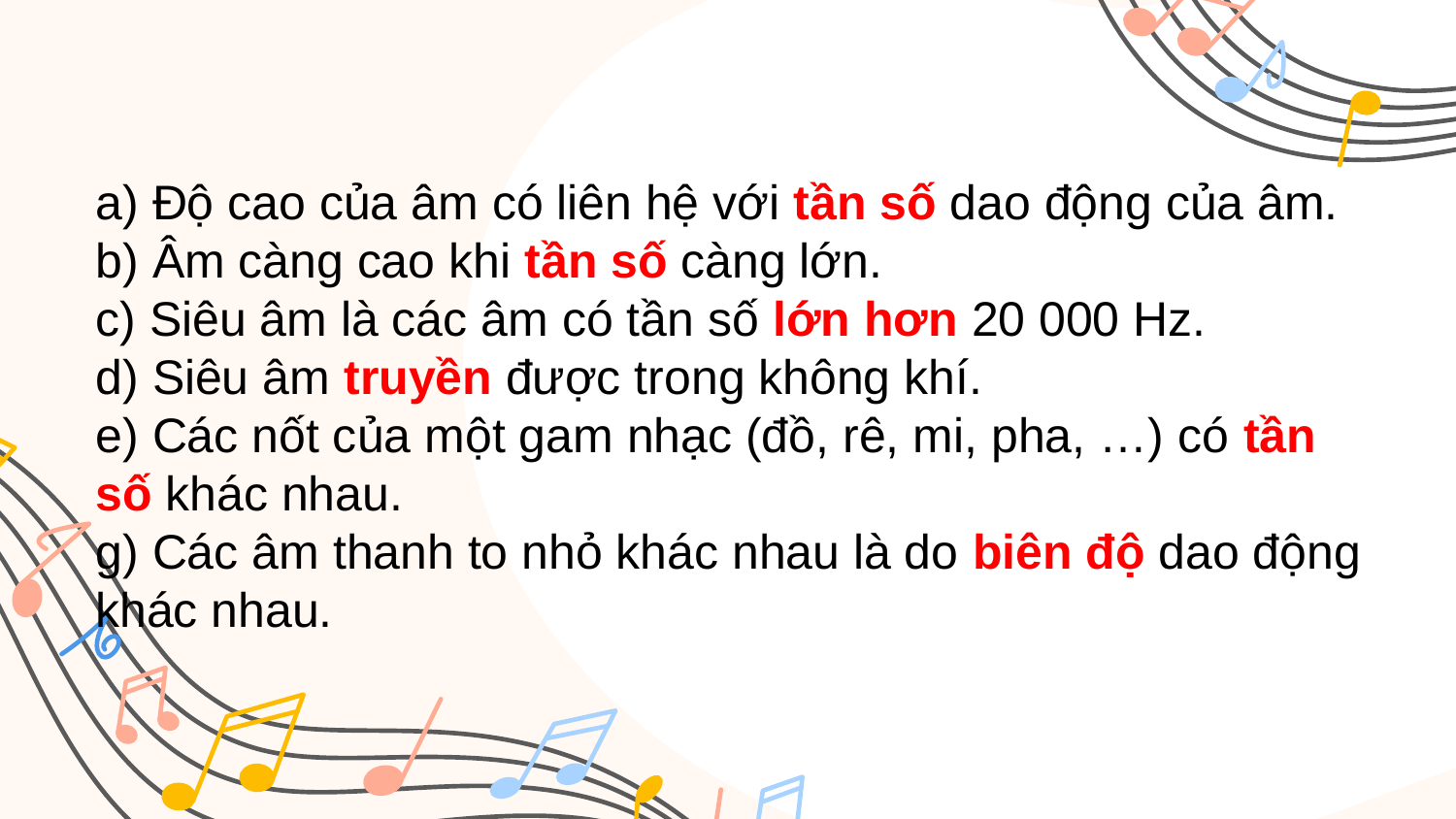

a) Độ cao của âm có liên hệ với tần số dao động của âm.
b) Âm càng cao khi tần số càng lớn.
c) Siêu âm là các âm có tần số lớn hơn 20 000 Hz.
d) Siêu âm truyền được trong không khí.
e) Các nốt của một gam nhạc (đồ, rê, mi, pha, …) có tần số khác nhau.
g) Các âm thanh to nhỏ khác nhau là do biên độ dao động khác nhau.